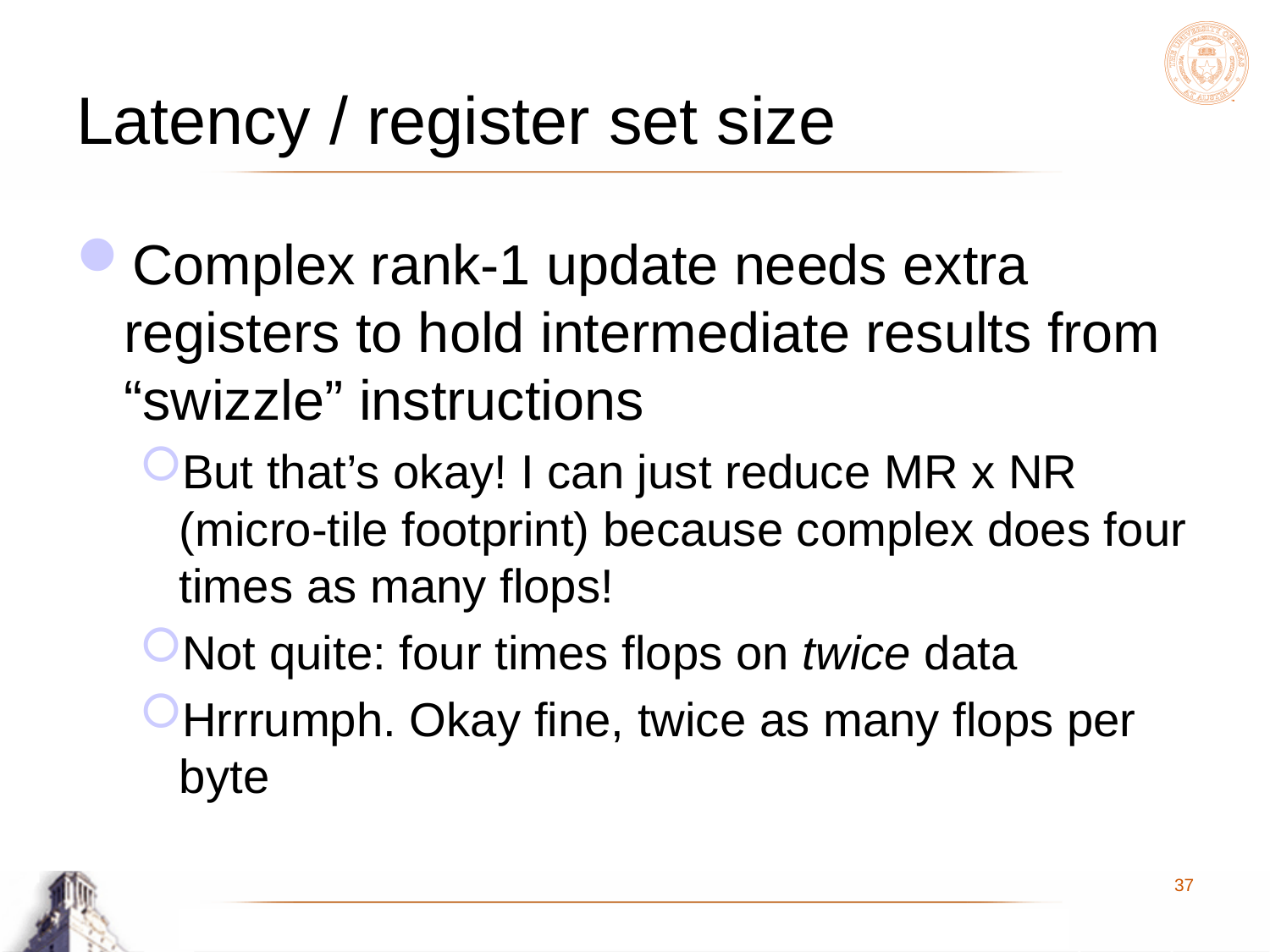

# Latency / register set size
Complex rank-1 update needs extra registers to hold intermediate results from “swizzle” instructions
But that’s okay! I can just reduce MR x NR (micro-tile footprint) because complex does four times as many flops!
Not quite: four times flops on twice data
Hrrrumph. Okay fine, twice as many flops per byte

37